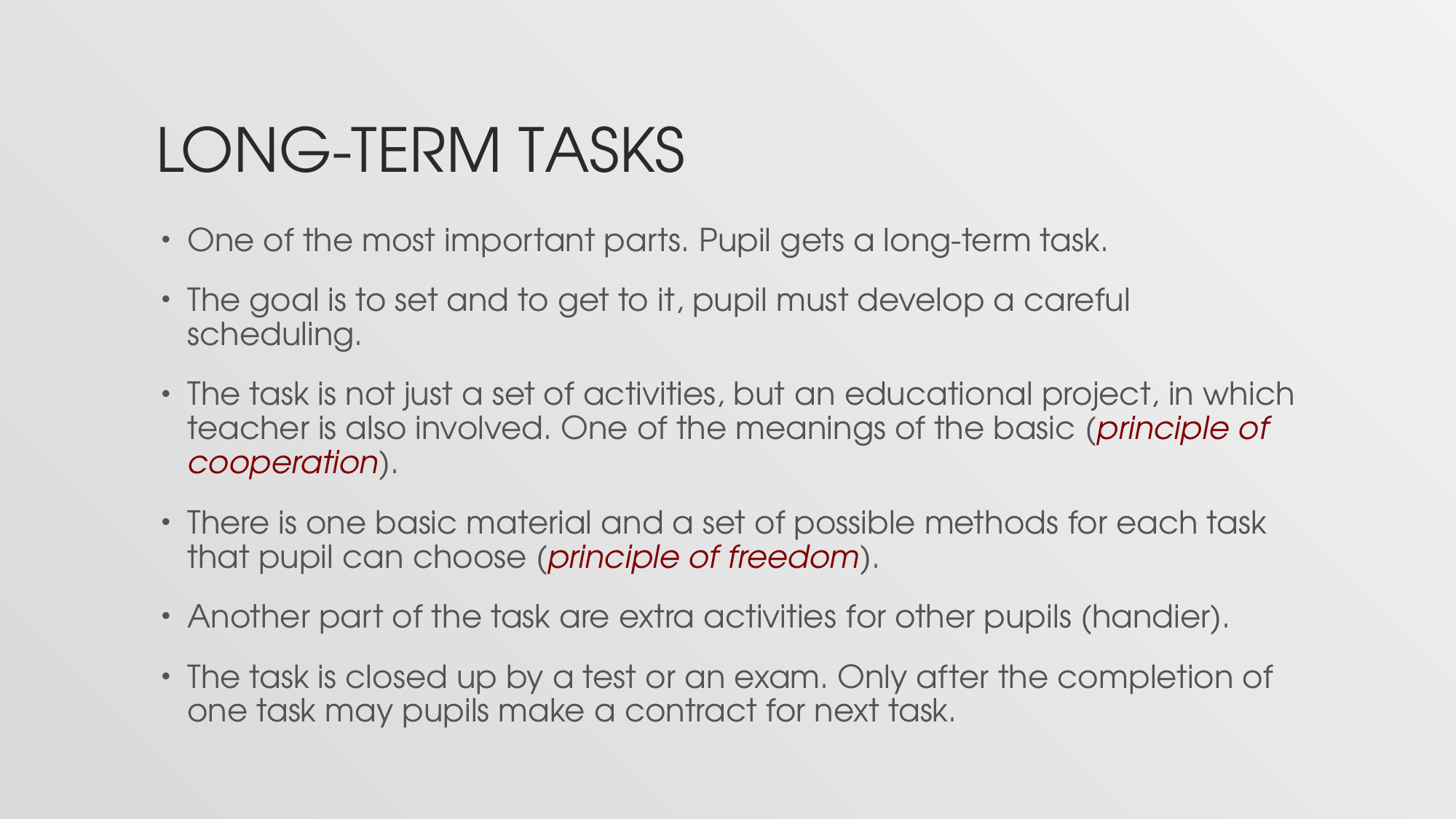

# Long-term Tasks
One of the most important parts. Pupil gets a long-term task.
The goal is to set and to get to it, pupil must develop a careful scheduling.
The task is not just a set of activities, but an educational project, in which teacher is also involved. One of the meanings of the basic (principle of cooperation).
There is one basic material and a set of possible methods for each task that pupil can choose (principle of freedom).
Another part of the task are extra activities for other pupils (handier).
The task is closed up by a test or an exam. Only after the completion of one task may pupils make a contract for next task.